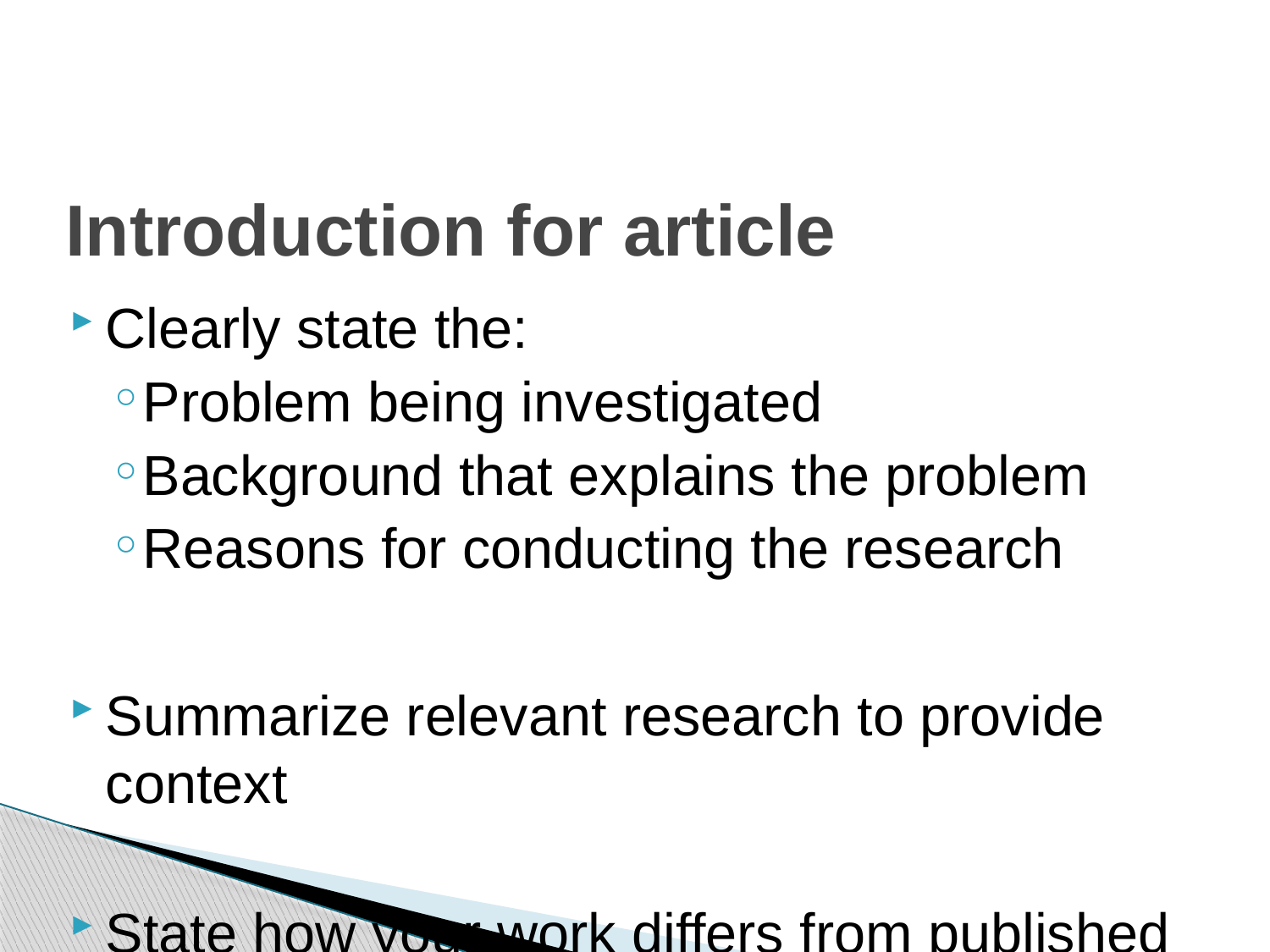

# Introduction for article
Clearly state the:
Problem being investigated
Background that explains the problem
Reasons for conducting the research

Summarize relevant research to provide context

State how your work differs from published work